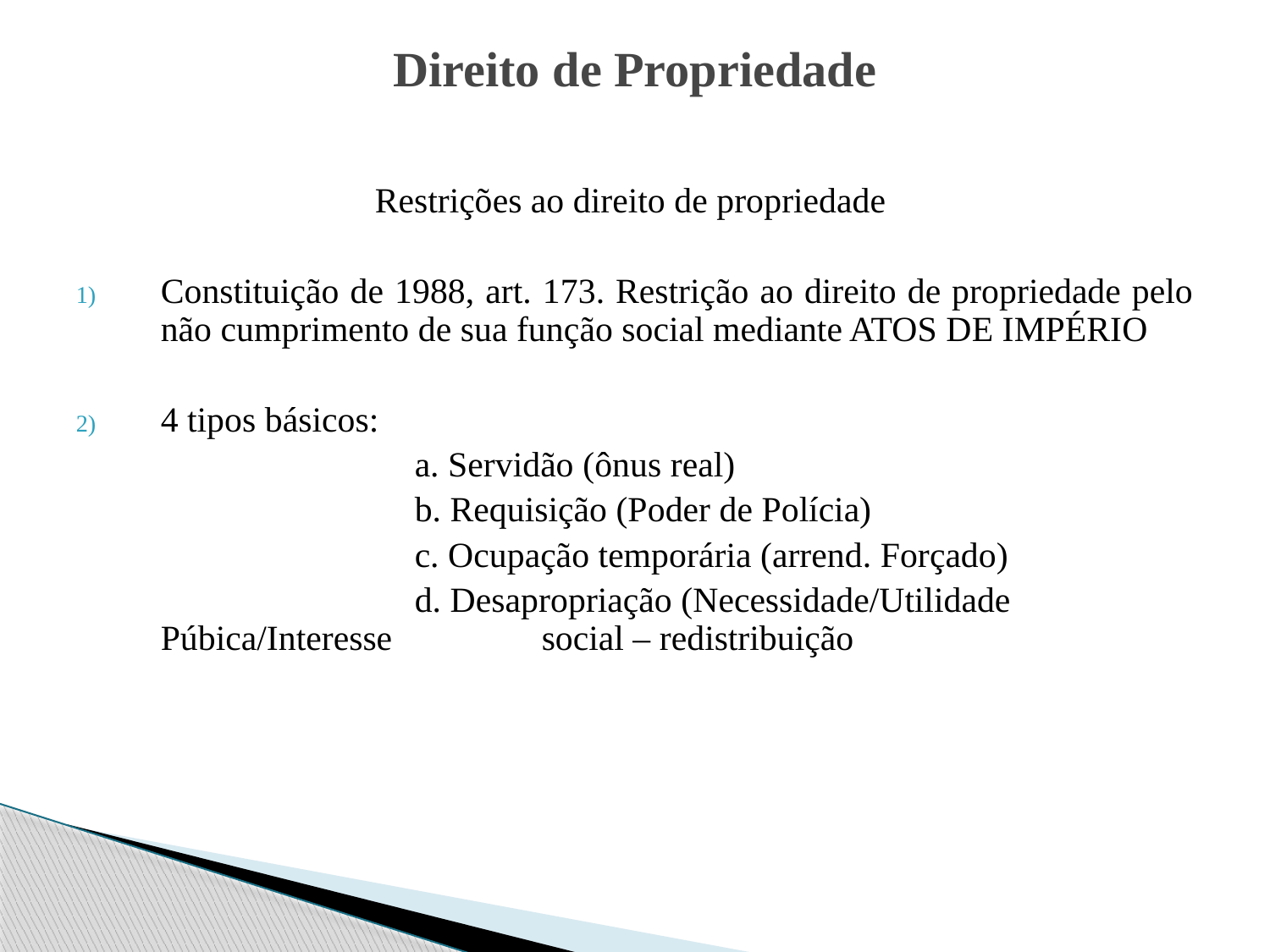

# Direito de Propriedade
Restrições ao direito de propriedade

Constituição de 1988, art. 173. Restrição ao direito de propriedade pelo não cumprimento de sua função social mediante ATOS DE IMPÉRIO

4 tipos básicos:
			a. Servidão (ônus real)
			b. Requisição (Poder de Polícia)
			c. Ocupação temporária (arrend. Forçado)
			d. Desapropriação (Necessidade/Utilidade Púbica/Interesse 		social – redistribuição